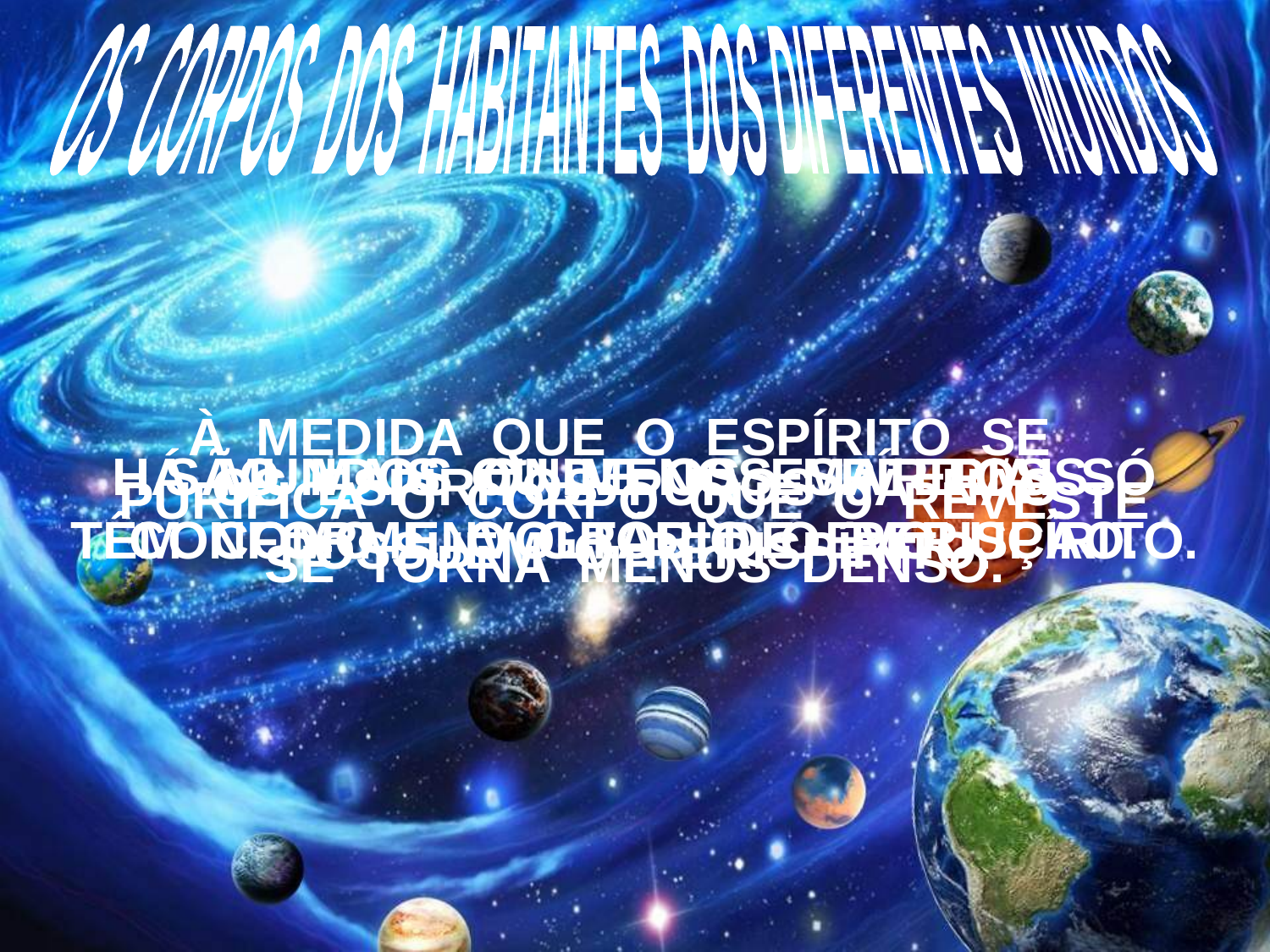

OS  CORPOS  DOS  HABITANTES  DOS DIFERENTES  MUNDOS
À  MEDIDA  QUE  O  ESPÍRITO  SE
PURIFICA  O  CORPO  QUE  O  REVESTE
SE  TORNA  MENOS  DENSO.
 SÃO  MAIS  OU  MENOS  MATERIAIS,  CONFORME  O  GRAU  DE  EVOLUÇÃO.
HÁ  MUNDOS  ONDE  OS  ESPÍRITOS  SÓ
TÊM  COMO  ENVOLTÓRIO  O  PERISPÍRITO.
 OS  ESPÍRITOS  PUROS  JÁ  NÃO
POSSUEM  O  PERISPÍRITO.